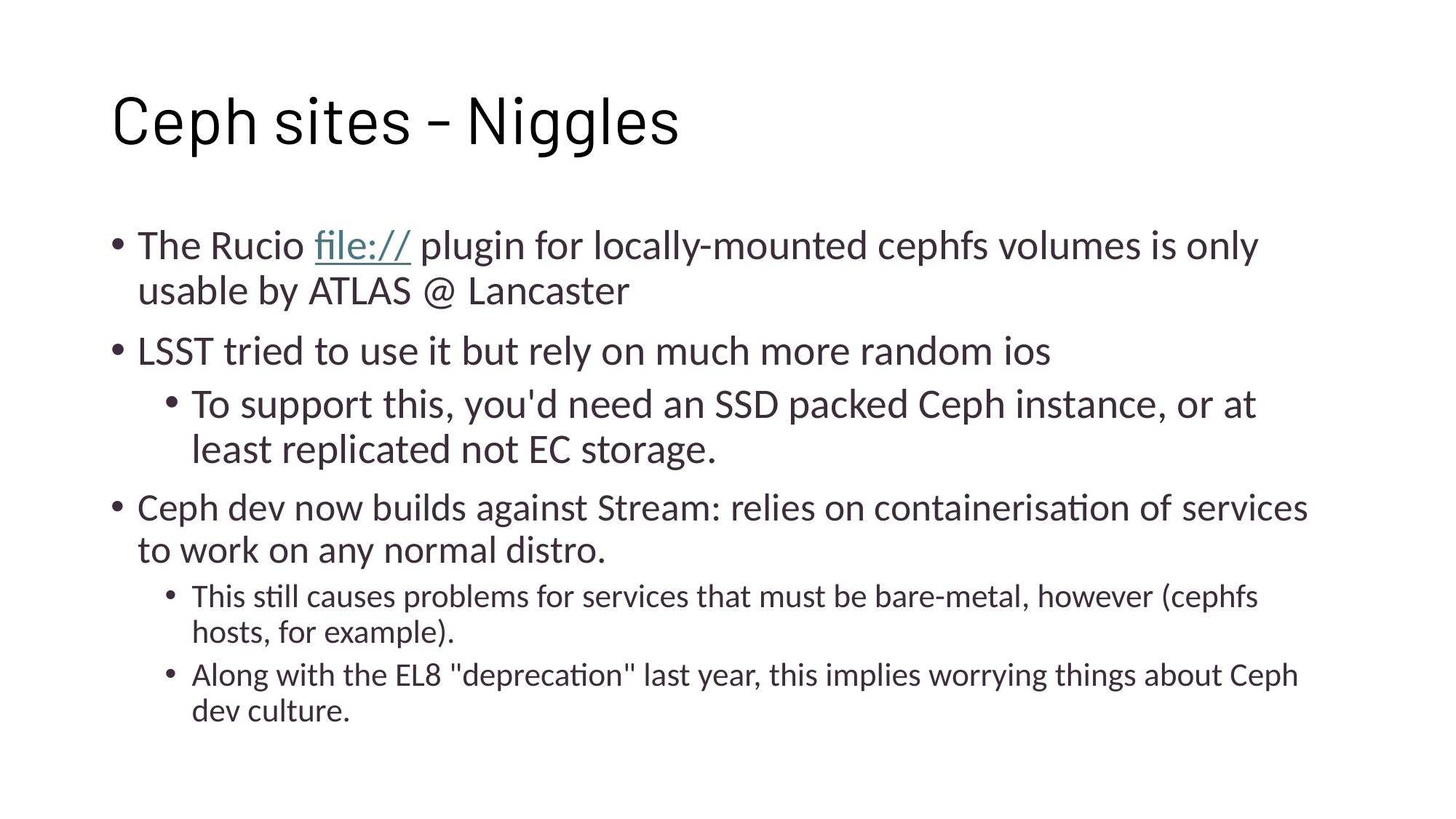

# Ceph sites - Niggles
The Rucio file:// plugin for locally-mounted cephfs volumes is only usable by ATLAS @ Lancaster
LSST tried to use it but rely on much more random ios
To support this, you'd need an SSD packed Ceph instance, or at least replicated not EC storage.
Ceph dev now builds against Stream: relies on containerisation of services to work on any normal distro.
This still causes problems for services that must be bare-metal, however (cephfs hosts, for example).
Along with the EL8 "deprecation" last year, this implies worrying things about Ceph dev culture.